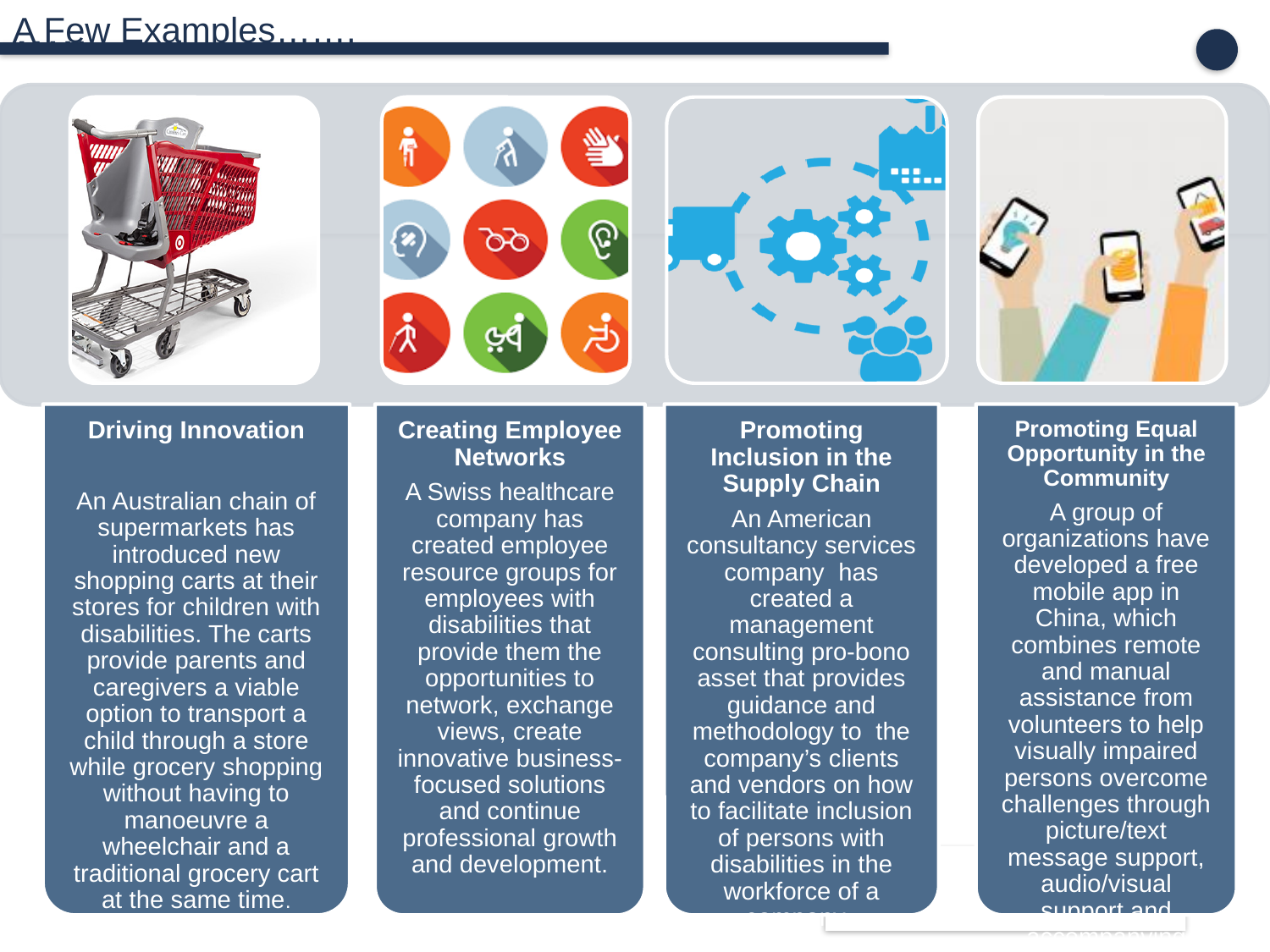

A Few Examples…….

…..
Driving Innovation

An Australian chain of supermarkets has introduced new shopping carts at their stores for children with disabilities. The carts provide parents and caregivers a viable option to transport a child through a store while grocery shopping without having to manoeuvre a wheelchair and a traditional grocery cart at the same time.
Creating Employee Networks
A Swiss healthcare company has created employee resource groups for employees with disabilities that provide them the opportunities to network, exchange views, create innovative business-focused solutions and continue professional growth and development.
Promoting Inclusion in the Supply Chain
An American consultancy services company  has created a management consulting pro-bono asset that provides guidance and methodology to  the company’s clients and vendors on how to facilitate inclusion of persons with disabilities in the workforce of a company.
Promoting Equal Opportunity in the Community
A group of organizations have developed a free mobile app in China, which combines remote and manual assistance from volunteers to help visually impaired persons overcome challenges through picture/text message support, audio/visual support and accompanying services.